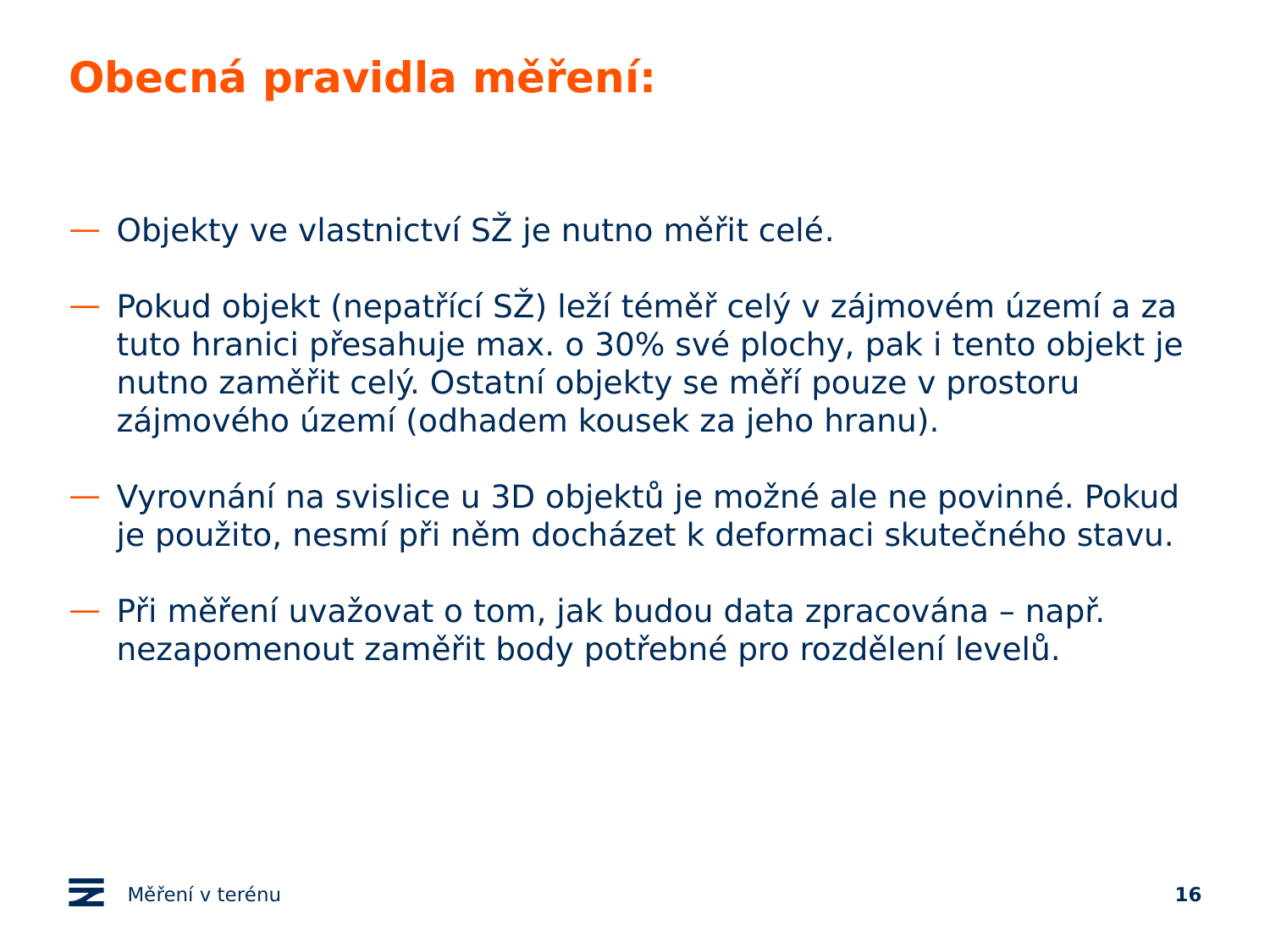

# Obecná pravidla měření:
Objekty ve vlastnictví SŽ je nutno měřit celé.

Pokud objekt (nepatřící SŽ) leží téměř celý v zájmovém území a za tuto hranici přesahuje max. o 30% své plochy, pak i tento objekt je nutno zaměřit celý. Ostatní objekty se měří pouze v prostoru zájmového území (odhadem kousek za jeho hranu).

Vyrovnání na svislice u 3D objektů je možné ale ne povinné. Pokud je použito, nesmí při něm docházet k deformaci skutečného stavu.

Při měření uvažovat o tom, jak budou data zpracována – např. nezapomenout zaměřit body potřebné pro rozdělení levelů.

Měření v terénu
16